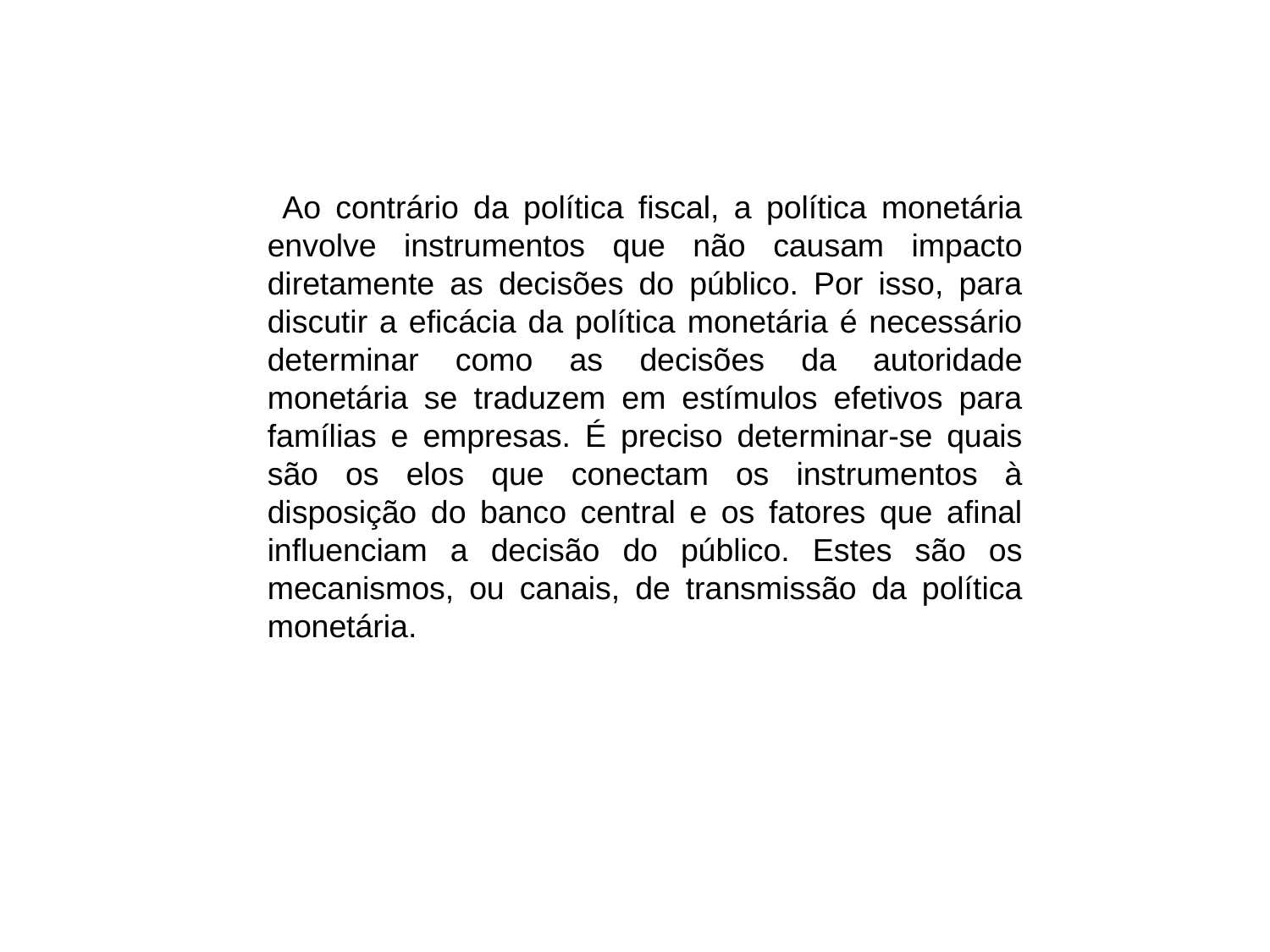

Ao contrário da política fiscal, a política monetária envolve instrumentos que não causam impacto diretamente as decisões do público. Por isso, para discutir a eficácia da política monetária é necessário determinar como as decisões da autoridade monetária se traduzem em estímulos efetivos para famílias e empresas. É preciso determinar-se quais são os elos que conectam os instrumentos à disposição do banco central e os fatores que afinal influenciam a decisão do público. Estes são os mecanismos, ou canais, de transmissão da política monetária.